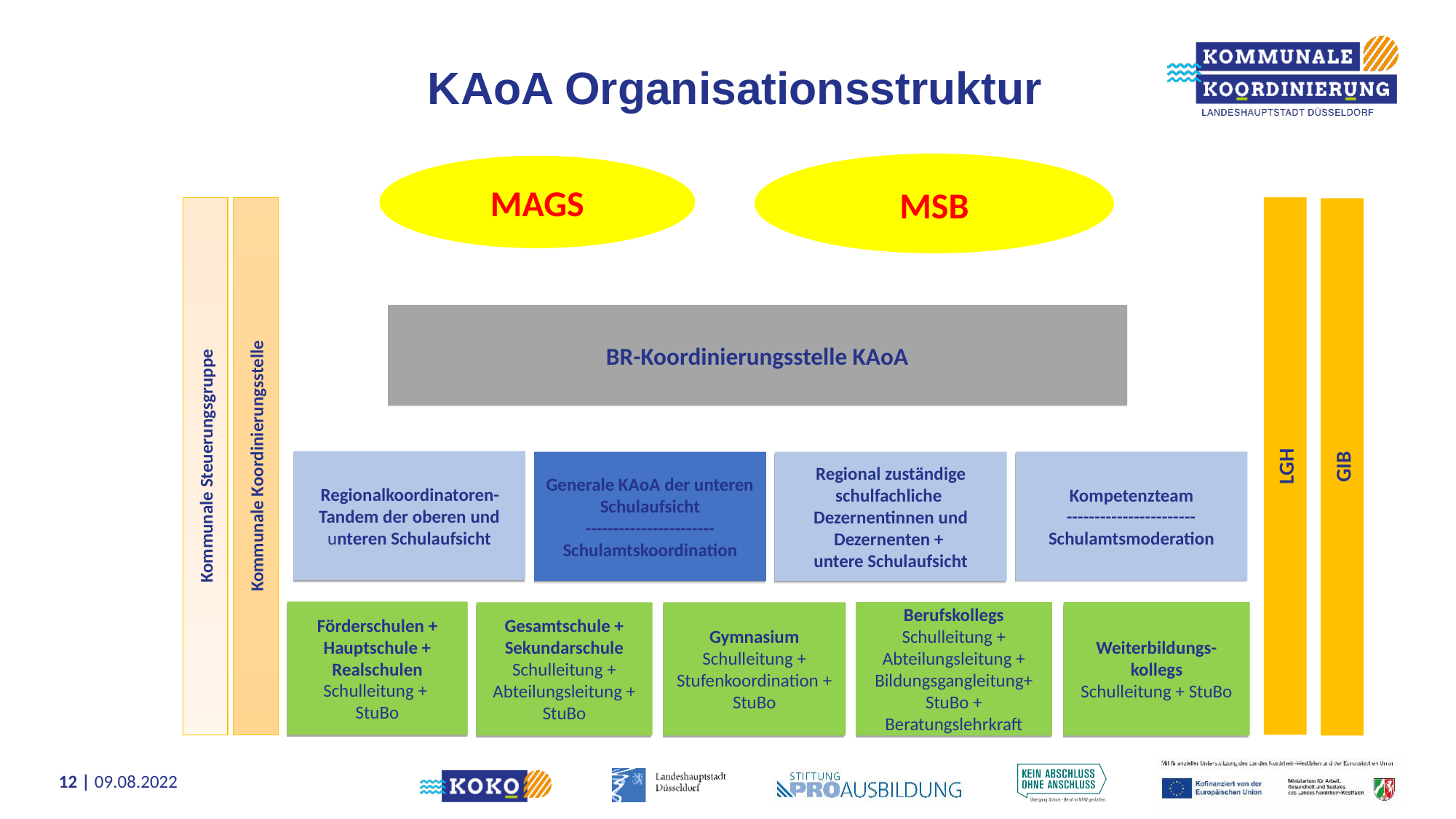

KAoA Organisationsstruktur

MSB

MAGS

Kommunale Steuerungsgruppe
Kommunale Koordinierungsstelle
BR-Koordinierungsstelle KAoA
LGH
GIB
Regionalkoordinatoren-Tandem der oberen und unteren Schulaufsicht
Kompetenzteam
-----------------------
Schulamtsmoderation
Generale KAoA der unteren
Schulaufsicht
-----------------------
Schulamtskoordination
Regional zuständige schulfachliche
Dezernentinnen und Dezernenten +
untere Schulaufsicht
Förderschulen + Hauptschule + Realschulen
Schulleitung +
StuBo
Berufskollegs
Schulleitung + Abteilungsleitung + Bildungsgangleitung+
StuBo + Beratungslehrkraft
Weiterbildungs-kollegs
Schulleitung + StuBo
Gesamtschule +
Sekundarschule
Schulleitung + Abteilungsleitung + StuBo
Gymnasium
Schulleitung +
Stufenkoordination + StuBo